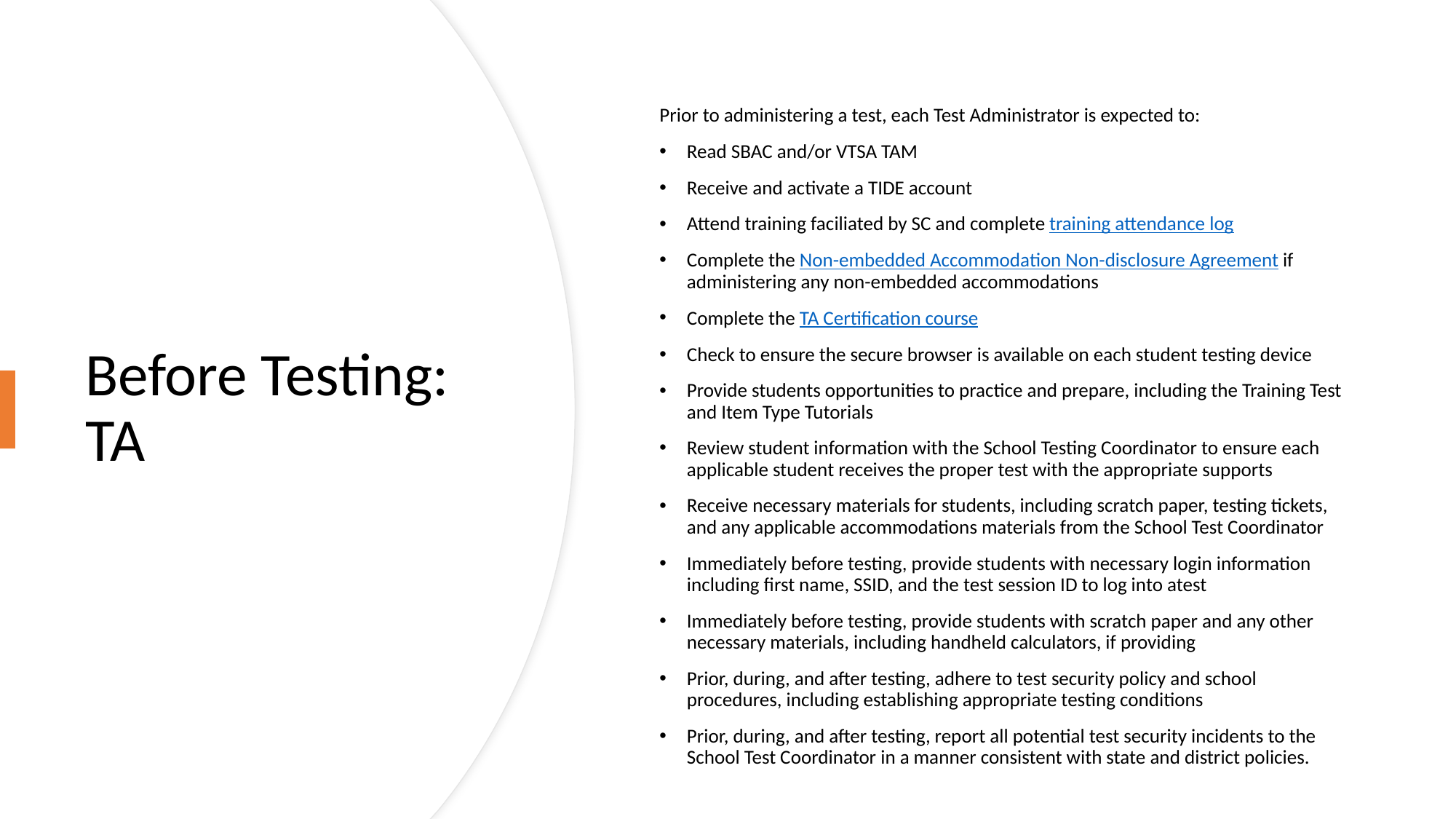

Prior to administering a test, each Test Administrator is expected to:
Read SBAC and/or VTSA TAM
Receive and activate a TIDE account
Attend training faciliated by SC and complete training attendance log
Complete the Non-embedded Accommodation Non-disclosure Agreement if administering any non-embedded accommodations
Complete the TA Certification course
Check to ensure the secure browser is available on each student testing device
Provide students opportunities to practice and prepare, including the Training Test and Item Type Tutorials
Review student information with the School Testing Coordinator to ensure each applicable student receives the proper test with the appropriate supports
Receive necessary materials for students, including scratch paper, testing tickets, and any applicable accommodations materials from the School Test Coordinator
Immediately before testing, provide students with necessary login information including first name, SSID, and the test session ID to log into atest
Immediately before testing, provide students with scratch paper and any other necessary materials, including handheld calculators, if providing
Prior, during, and after testing, adhere to test security policy and school procedures, including establishing appropriate testing conditions
Prior, during, and after testing, report all potential test security incidents to the School Test Coordinator in a manner consistent with state and district policies.
# Before Testing: TA